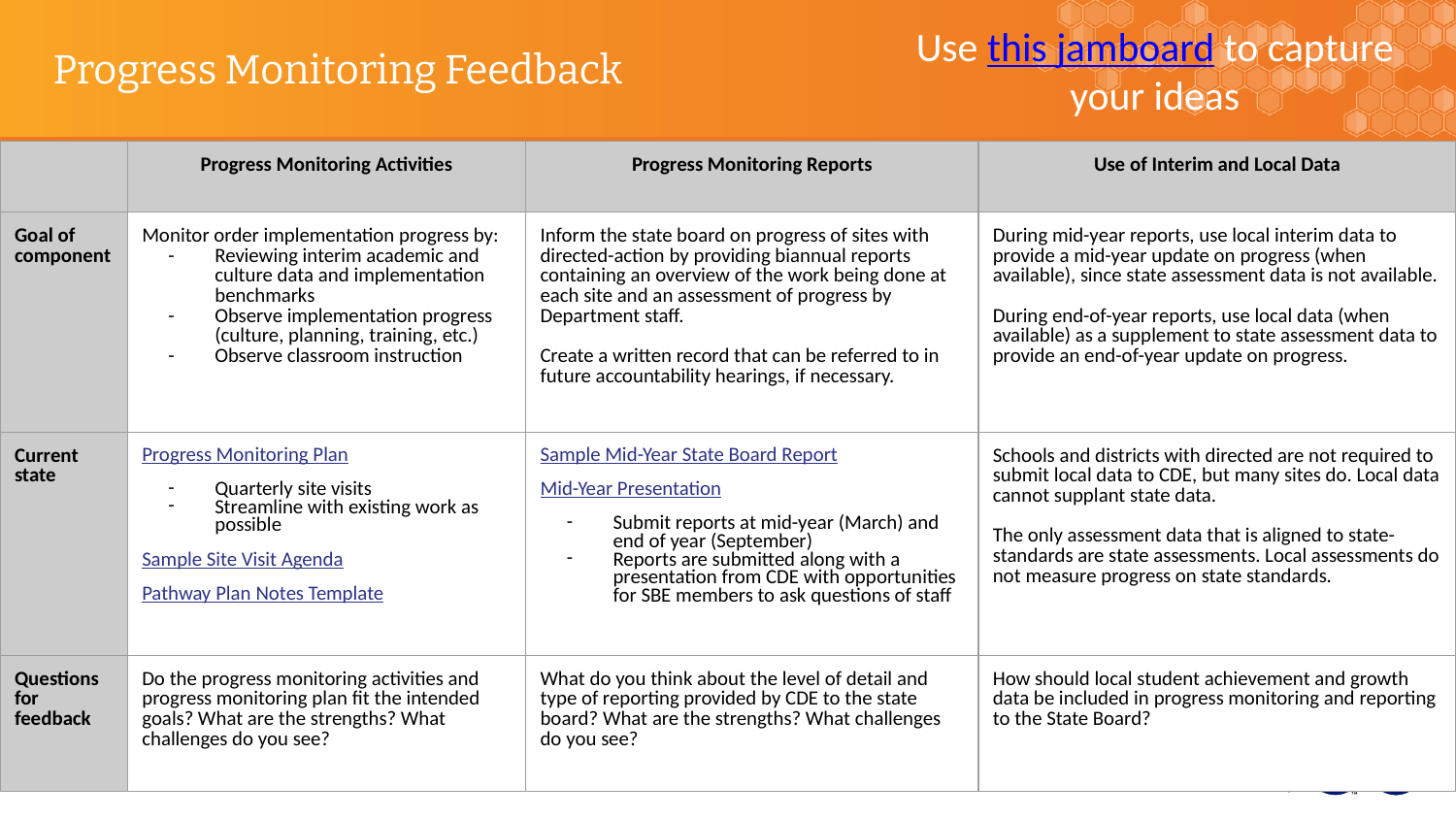

Use this jamboard to capture your ideas
# Progress Monitoring Feedback
|  | Progress Monitoring Activities | Progress Monitoring Reports | Use of Interim and Local Data |
| --- | --- | --- | --- |
| Goal of component | Monitor order implementation progress by: Reviewing interim academic and culture data and implementation benchmarks Observe implementation progress (culture, planning, training, etc.) Observe classroom instruction | Inform the state board on progress of sites with directed-action by providing biannual reports containing an overview of the work being done at each site and an assessment of progress by Department staff. Create a written record that can be referred to in future accountability hearings, if necessary. | During mid-year reports, use local interim data to provide a mid-year update on progress (when available), since state assessment data is not available. During end-of-year reports, use local data (when available) as a supplement to state assessment data to provide an end-of-year update on progress. |
| Current state | Progress Monitoring Plan Quarterly site visits Streamline with existing work as possible Sample Site Visit Agenda Pathway Plan Notes Template | Sample Mid-Year State Board Report Mid-Year Presentation Submit reports at mid-year (March) and end of year (September) Reports are submitted along with a presentation from CDE with opportunities for SBE members to ask questions of staff | Schools and districts with directed are not required to submit local data to CDE, but many sites do. Local data cannot supplant state data. The only assessment data that is aligned to state-standards are state assessments. Local assessments do not measure progress on state standards. |
| Questions for feedback | Do the progress monitoring activities and progress monitoring plan fit the intended goals? What are the strengths? What challenges do you see? | What do you think about the level of detail and type of reporting provided by CDE to the state board? What are the strengths? What challenges do you see? | How should local student achievement and growth data be included in progress monitoring and reporting to the State Board? |
27